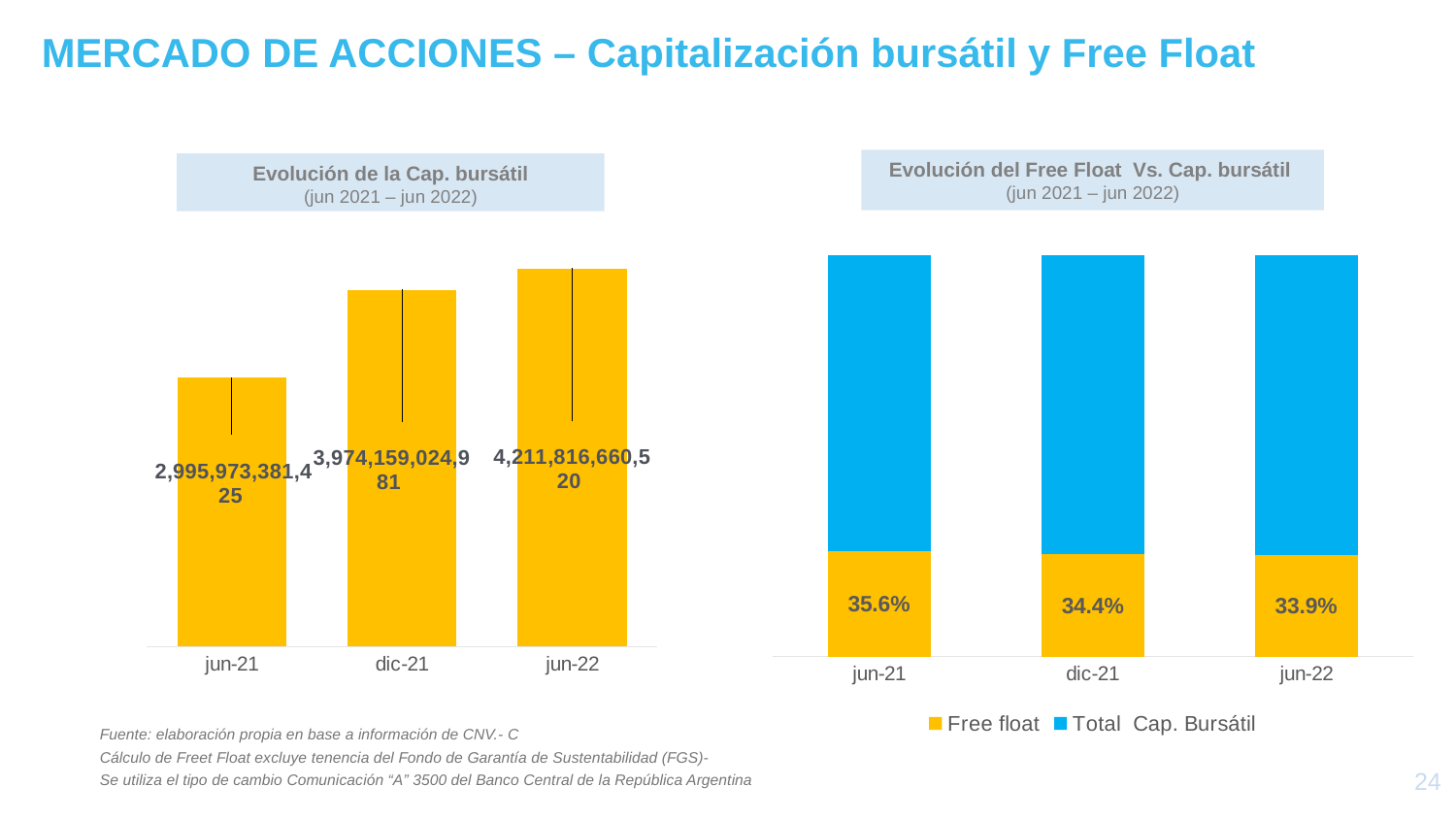

# MERCADO DE ACCIONES – Capitalización bursátil y Free Float
Evolución del Free Float  Vs. Cap. bursátil
(jun 2021 – jun 2022)
Evolución de la Cap. bursátil
(jun 2021 – jun 2022)

### Chart

| Category | Cap, bursatil  $ |
|---|---|
| jun-21 | 2995973381425.006 |
| dic-21 | 3974159024980.7217 |
| jun-22 | 4211816660520.0 |

### Chart

| Category | Free float | Total  Cap. Bursátil |
|---|---|---|
| jun-21 | 0.35647674445106003 | 1.0 |
| dic-21 | 0.344254234625409 | 1.0 |
| jun-22 | 0.339 | 1.0 |
Fuente: elaboración propia en base a información de CNV.- C
Cálculo de Freet Float excluye tenencia del Fondo de Garantía de Sustentabilidad (FGS)-
Se utiliza el tipo de cambio Comunicación “A” 3500 del Banco Central de la República Argentina

24